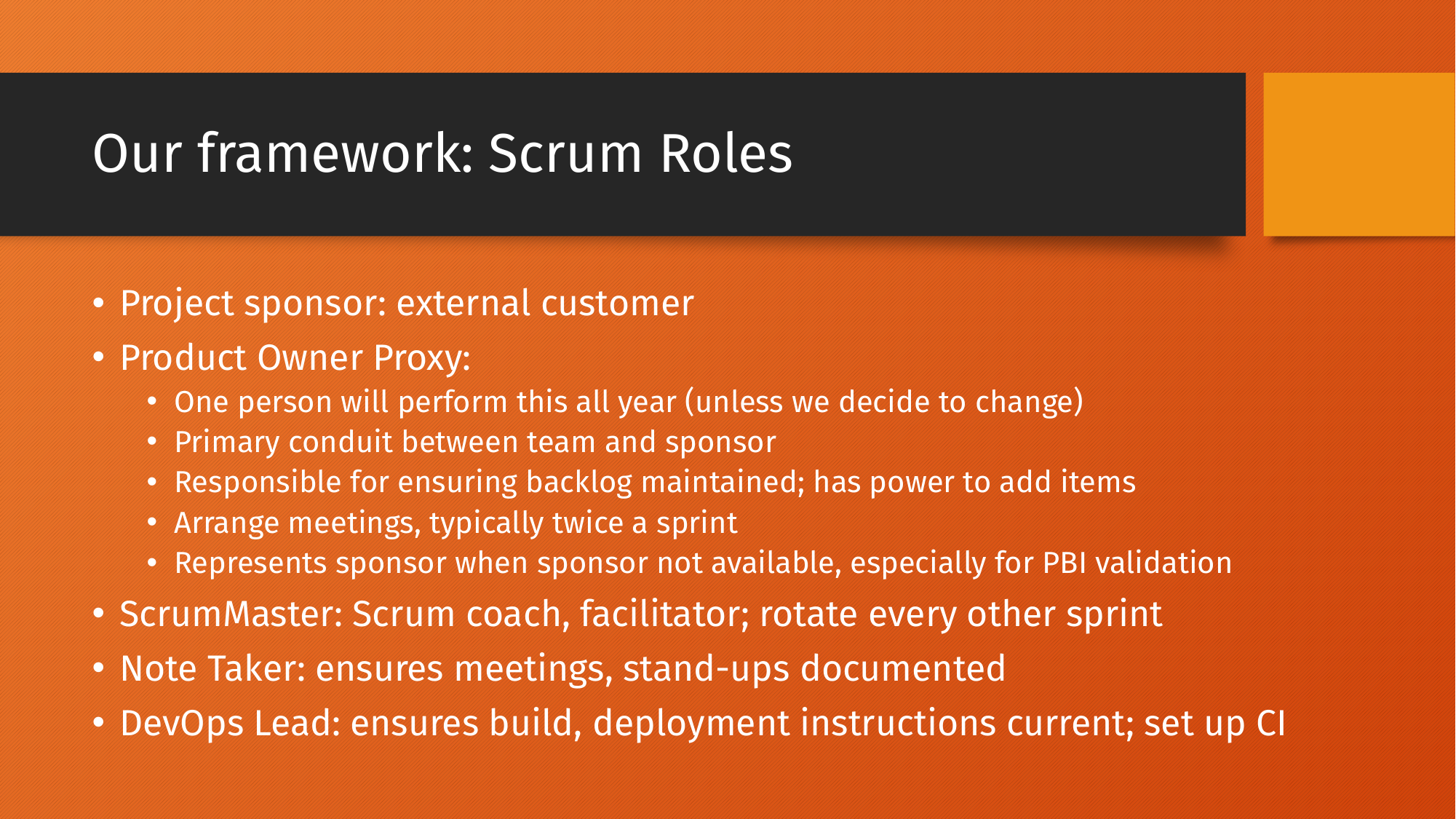

# Our framework: Scrum Roles
Project sponsor: external customer
Product Owner Proxy:
One person will perform this all year (unless we decide to change)
Primary conduit between team and sponsor
Responsible for ensuring backlog maintained; has power to add items
Arrange meetings, typically twice a sprint
Represents sponsor when sponsor not available, especially for PBI validation
ScrumMaster: Scrum coach, facilitator; rotate every other sprint
Note Taker: ensures meetings, stand-ups documented
DevOps Lead: ensures build, deployment instructions current; set up CI